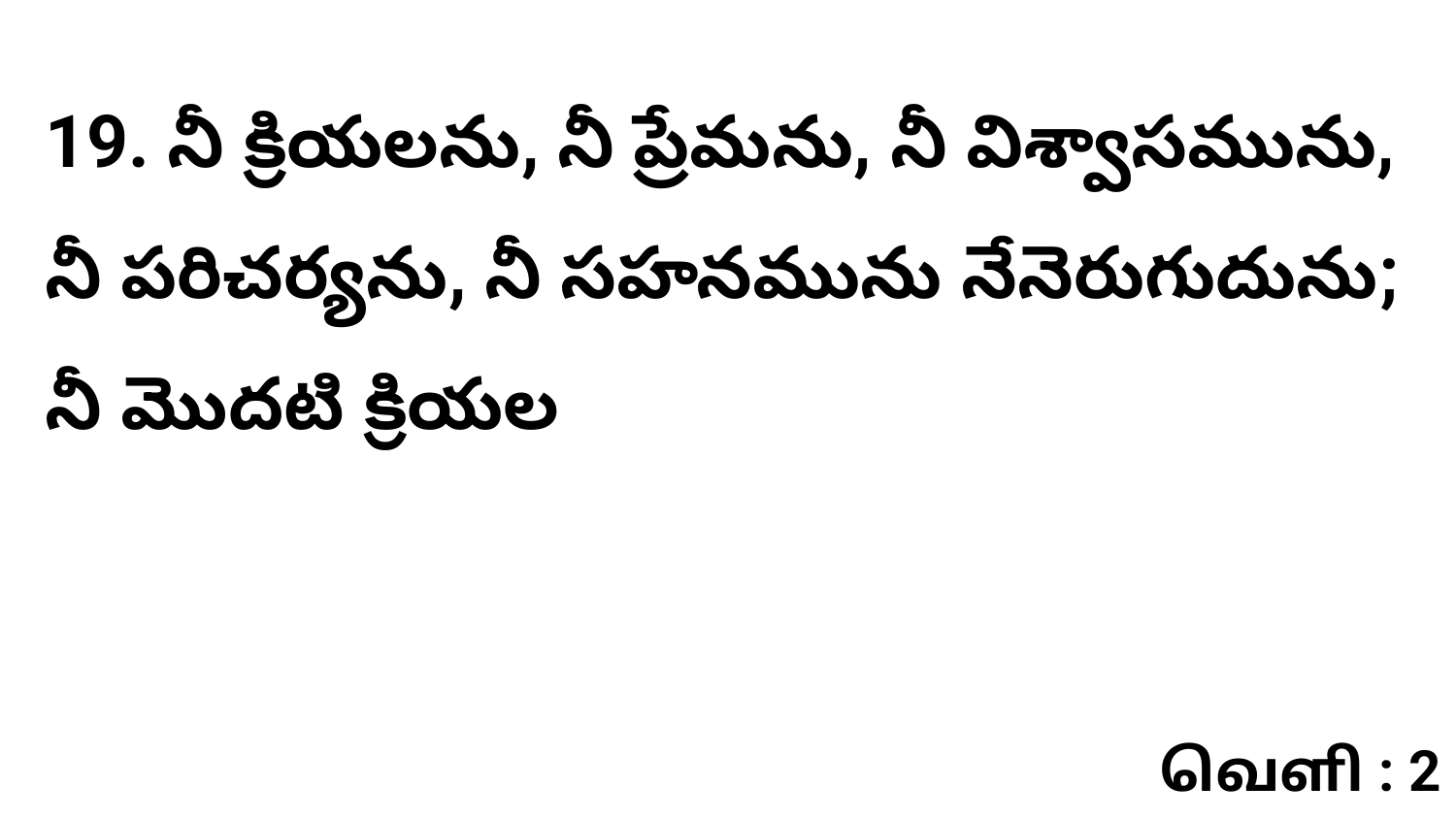

19. నీ క్రియలను, నీ ప్రేమను, నీ విశ్వాసమును, నీ పరిచర్యను, నీ సహనమును నేనెరుగుదును; నీ మొదటి క్రియల
வெளி : 2